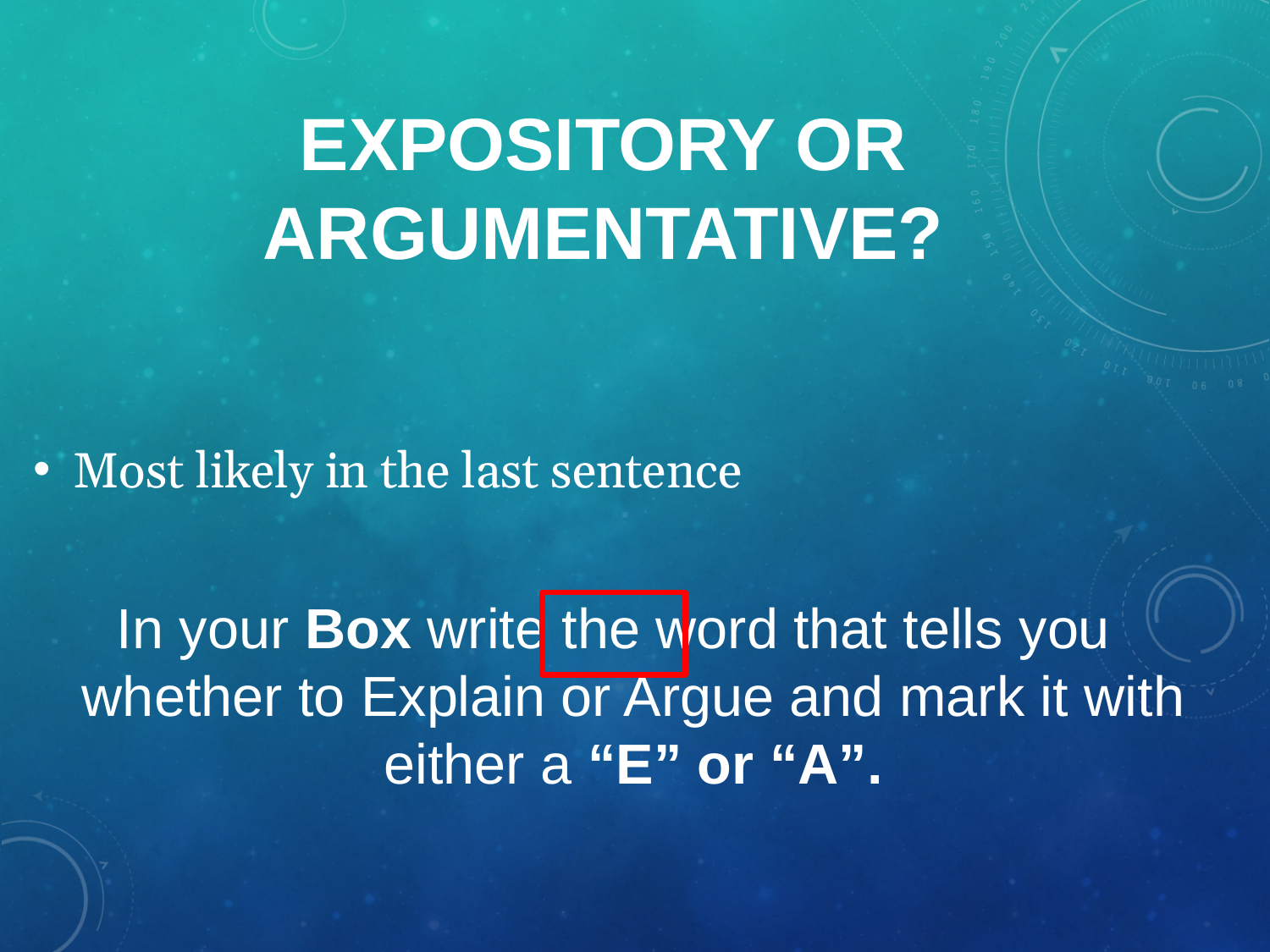

# Expository or argumentative?
Most likely in the last sentence

In your Box write the word that tells you whether to Explain or Argue and mark it with either a “E” or “A”.